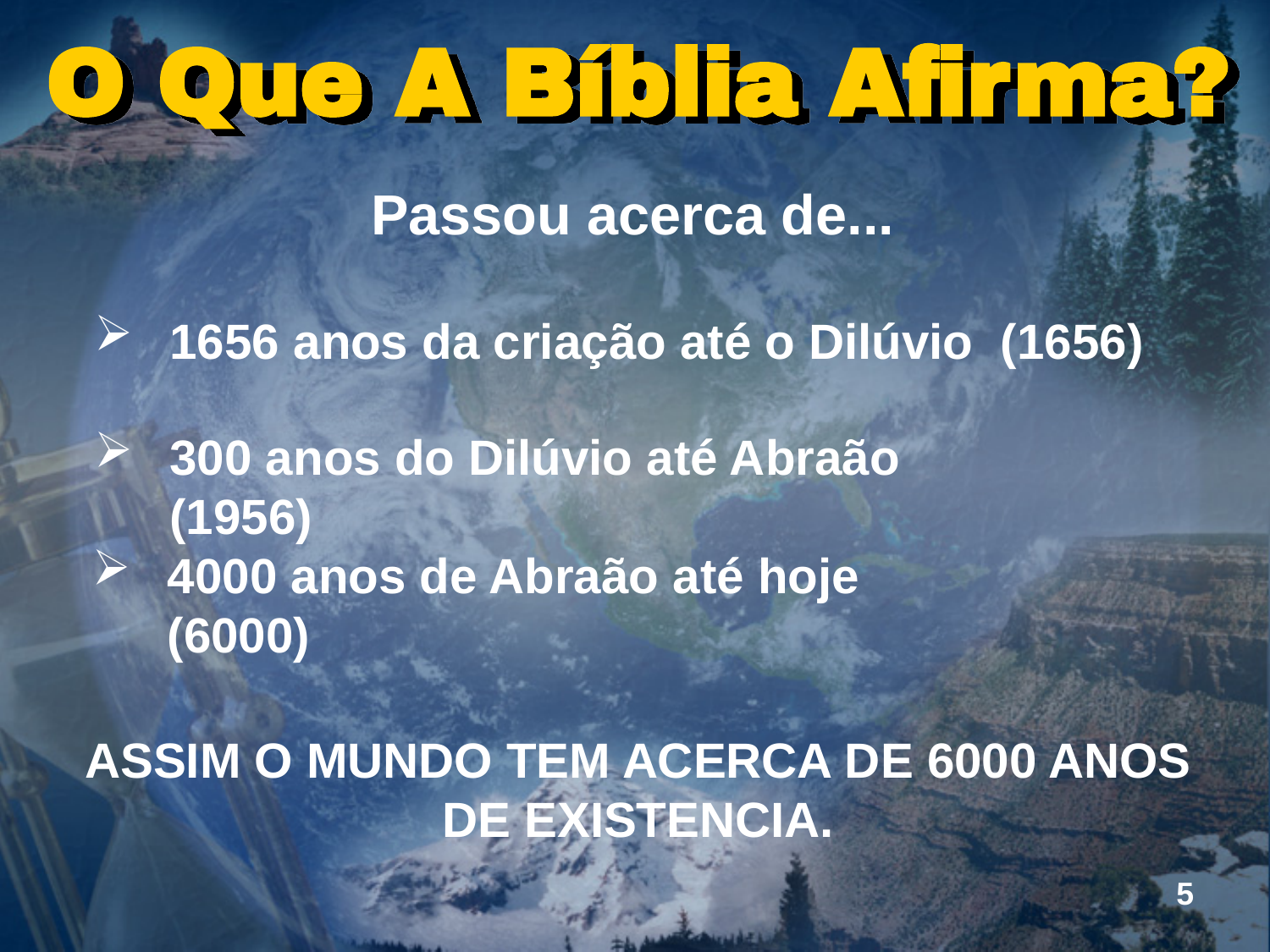

O Que A Bíblia Afirma?
Passou acerca de...
1656 anos da criação até o Dilúvio  (1656)
300 anos do Dilúvio até Abraão 		 (1956)
4000 anos de Abraão até hoje	 	 (6000)
ASSIM O MUNDO TEM ACERCA DE 6000 ANOS DE EXISTENCIA.
5